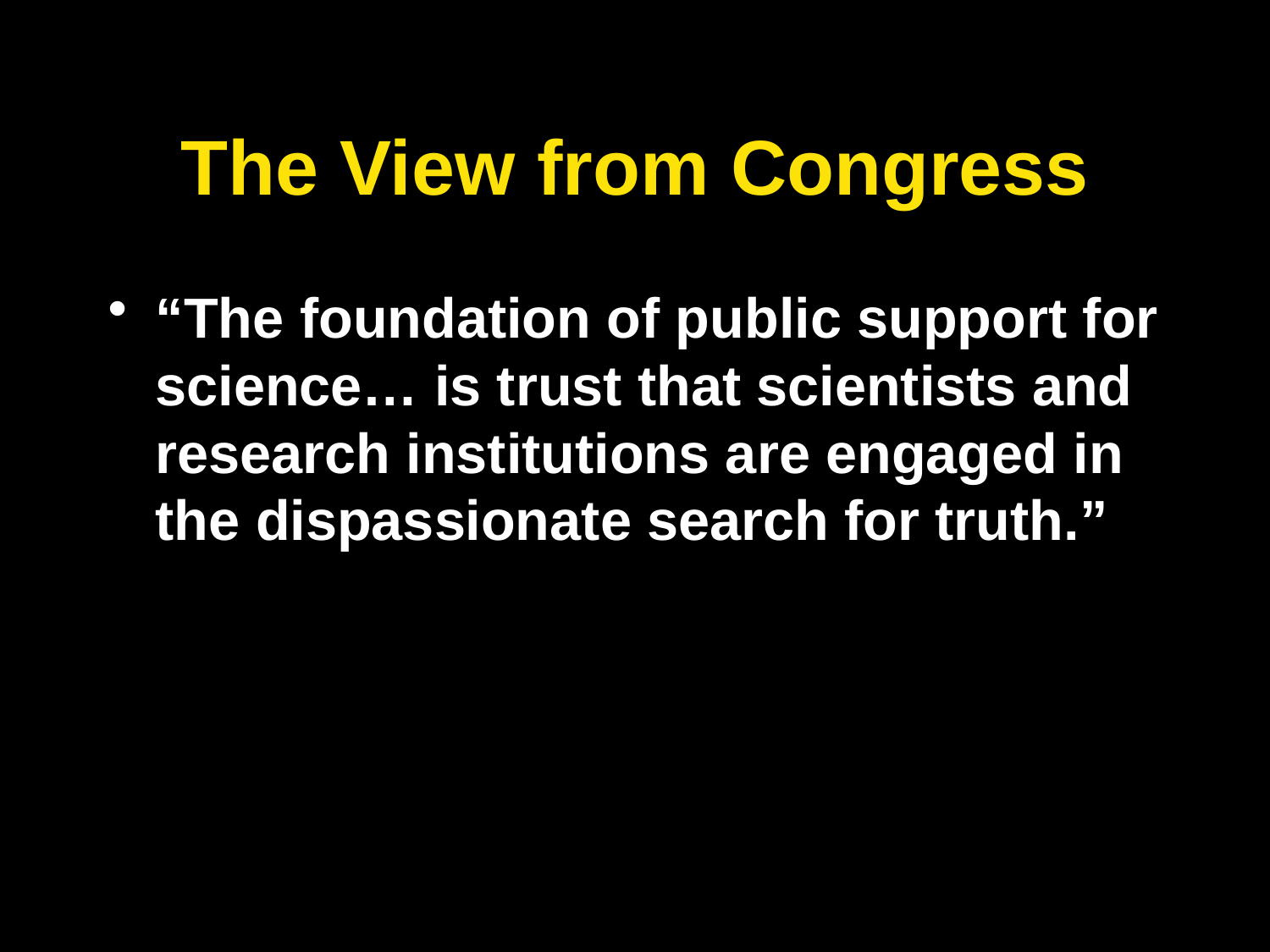

# The View from Congress
“The foundation of public support for science… is trust that scientists and research institutions are engaged in the dispassionate search for truth.”